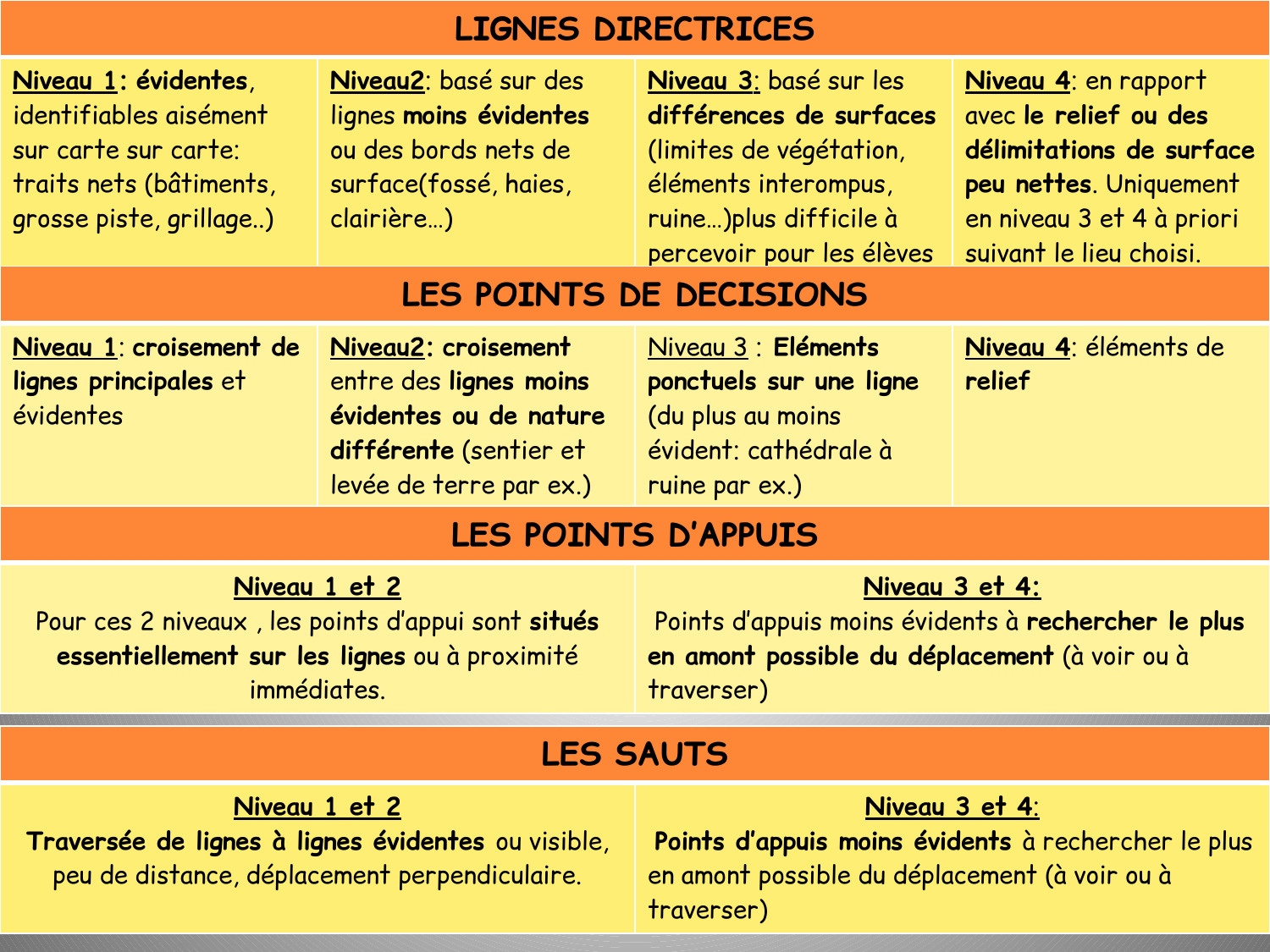

| LIGNES DIRECTRICES |  |  |  |
| --- | --- | --- | --- |
| Niveau 1: évidentes, identifiables aisément sur carte sur carte: traits nets (bâtiments, grosse piste, grillage..) | Niveau2: basé sur des lignes moins évidentes ou des bords nets de surface(fossé, haies, clairière…) | Niveau 3: basé sur les différences de surfaces (limites de végétation, éléments interompus, ruine…)plus difficile à percevoir pour les élèves | Niveau 4: en rapport avec le relief ou des délimitations de surface peu nettes. Uniquement en niveau 3 et 4 à priori suivant le lieu choisi. |
| LES POINTS DE DECISIONS |  |  |  |
| --- | --- | --- | --- |
| Niveau 1: croisement de lignes principales et évidentes | Niveau2: croisement entre des lignes moins évidentes ou de nature différente (sentier et levée de terre par ex.) | Niveau 3 : Eléments ponctuels sur une ligne (du plus au moins évident: cathédrale à ruine par ex.) | Niveau 4: éléments de relief |
| LES POINTS D’APPUIS |  |
| --- | --- |
| Niveau 1 et 2 Pour ces 2 niveaux , les points d’appui sont situés essentiellement sur les lignes ou à proximité immédiates. | Niveau 3 et 4: Points d’appuis moins évidents à rechercher le plus en amont possible du déplacement (à voir ou à traverser) |
| LES SAUTS |  |
| --- | --- |
| Niveau 1 et 2 Traversée de lignes à lignes évidentes ou visible, peu de distance, déplacement perpendiculaire. | Niveau 3 et 4: Points d’appuis moins évidents à rechercher le plus en amont possible du déplacement (à voir ou à traverser) |